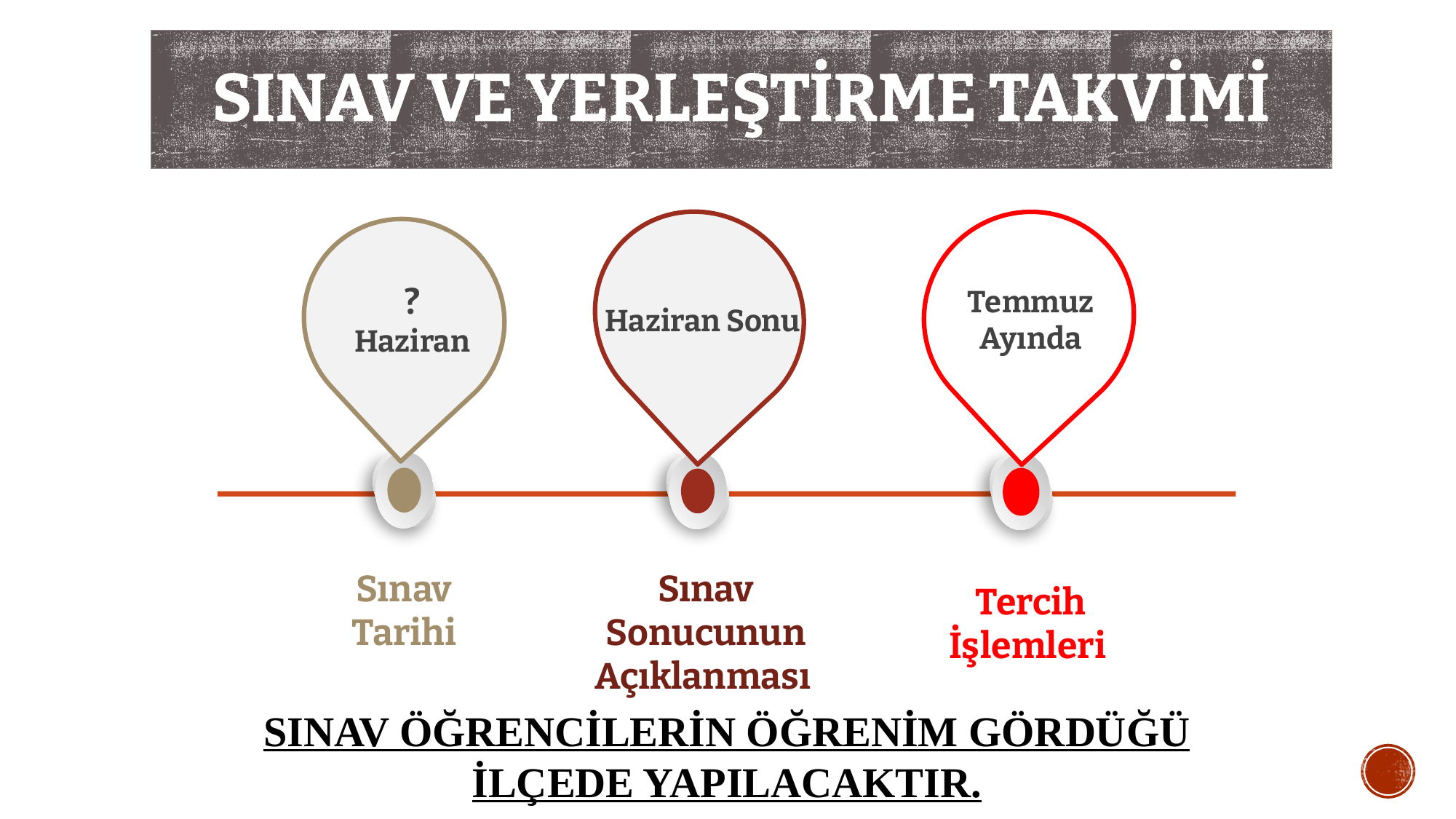

# SINAV ve YERLEŞTİrME TAKVİMİ

Haziran Sonu

Temmuz
Ayında

? Haziran

Sınav Tarihi
Sınav Sonucunun Açıklanması
Tercih İşlemleri
SINAV ÖĞRENCİLERİN ÖĞRENİM GÖRDÜĞÜ
İLÇEDE YAPILACAKTIR.